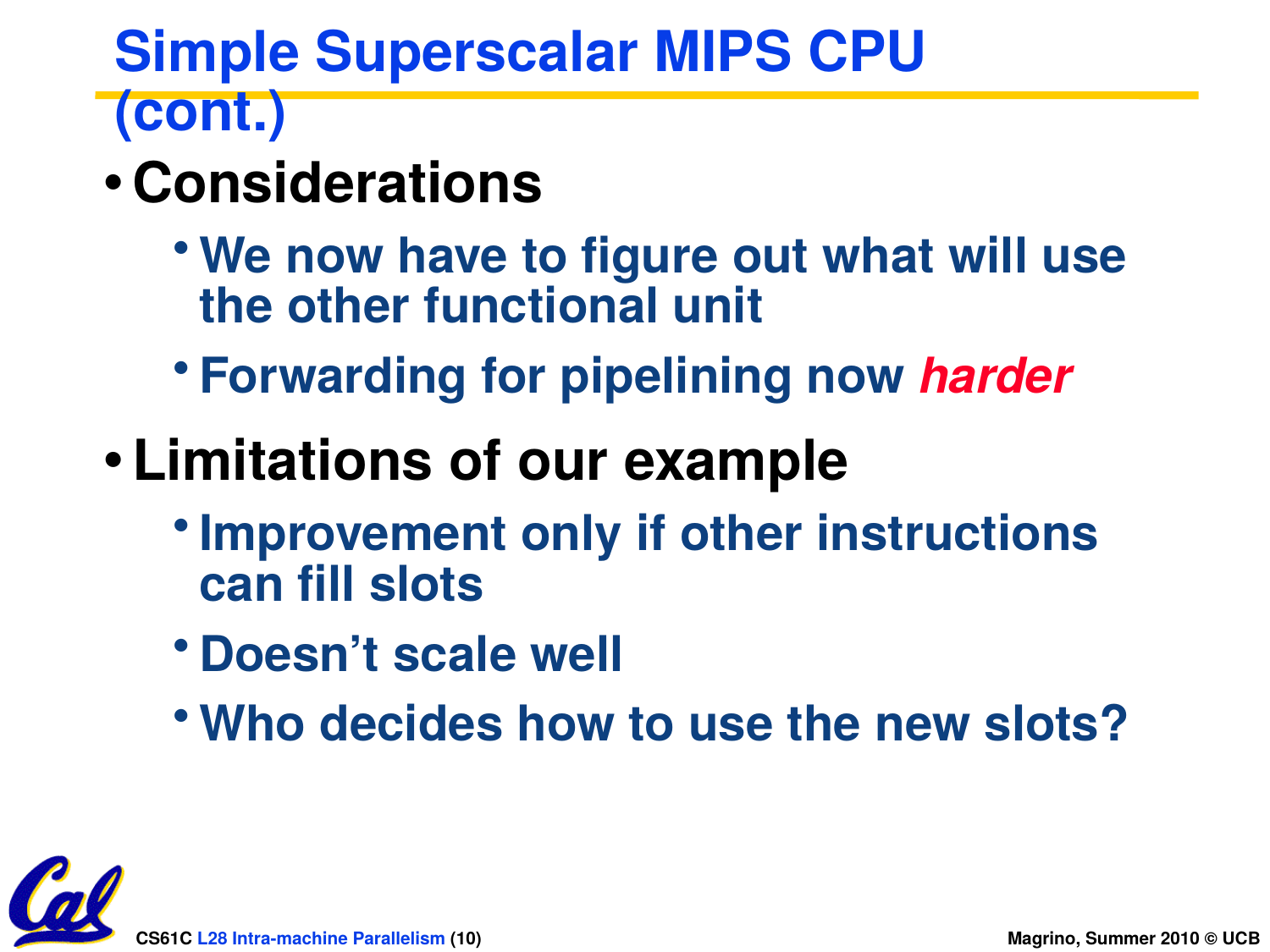

# Simple Superscalar MIPS CPU (cont.)
Considerations
We now have to figure out what will use the other functional unit
Forwarding for pipelining now harder
Limitations of our example
Improvement only if other instructions can fill slots
Doesn’t scale well
Who decides how to use the new slots?